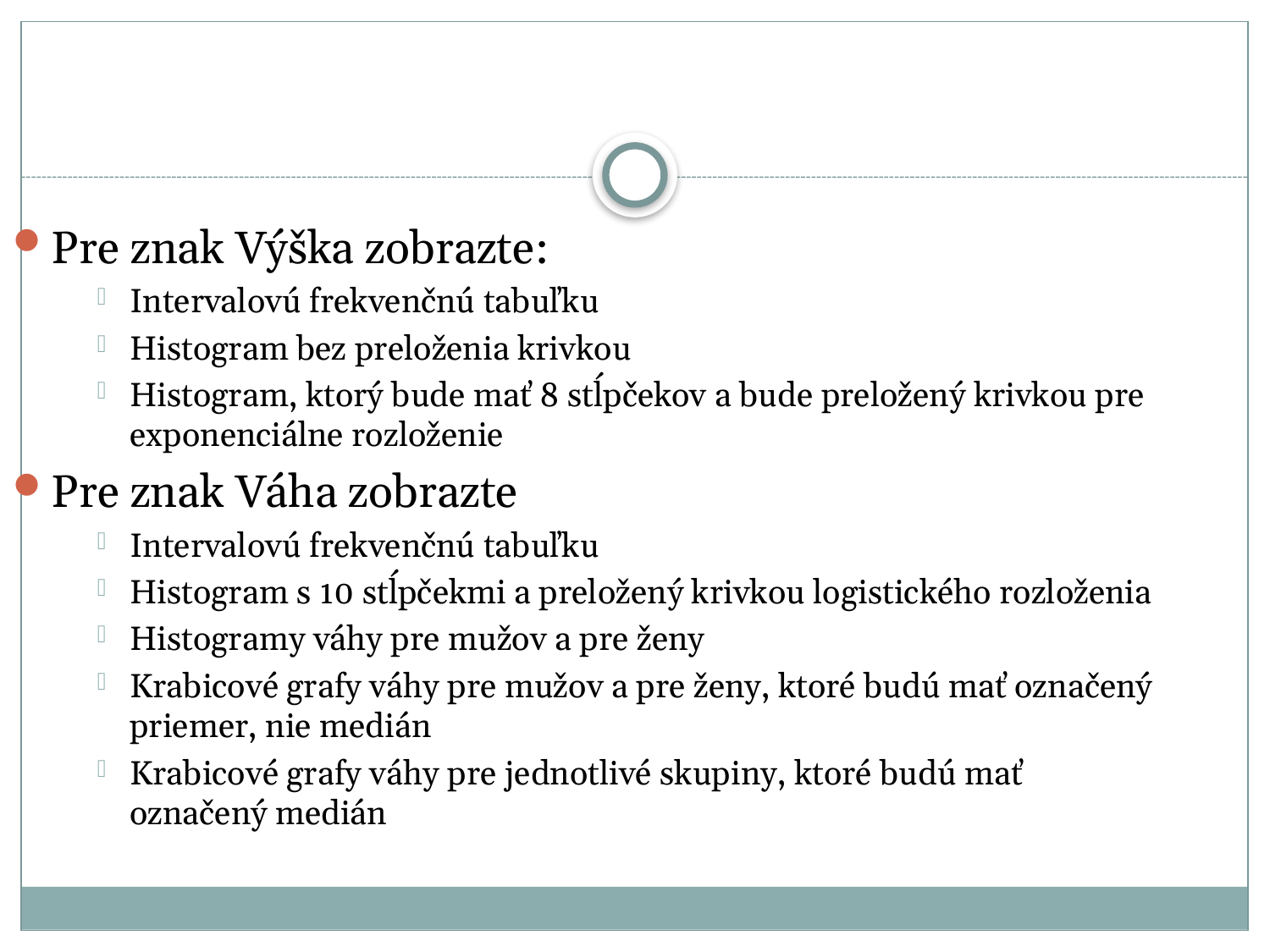

#
Pre znak Výška zobrazte:
Intervalovú frekvenčnú tabuľku
Histogram bez preloženia krivkou
Histogram, ktorý bude mať 8 stĺpčekov a bude preložený krivkou pre exponenciálne rozloženie
Pre znak Váha zobrazte
Intervalovú frekvenčnú tabuľku
Histogram s 10 stĺpčekmi a preložený krivkou logistického rozloženia
Histogramy váhy pre mužov a pre ženy
Krabicové grafy váhy pre mužov a pre ženy, ktoré budú mať označený priemer, nie medián
Krabicové grafy váhy pre jednotlivé skupiny, ktoré budú mať označený medián